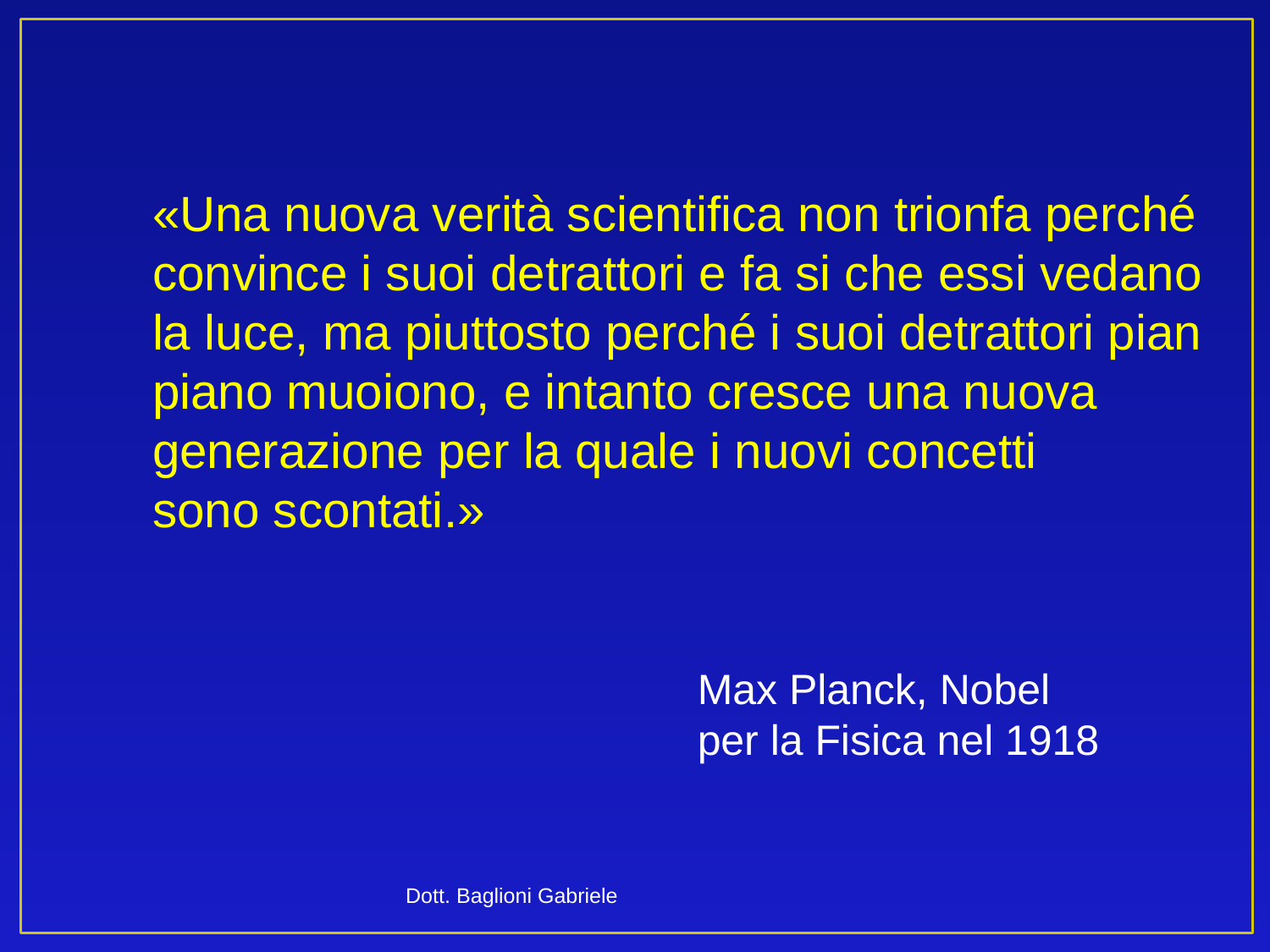

«Una nuova verità scientifica non trionfa perché
convince i suoi detrattori e fa si che essi vedano
la luce, ma piuttosto perché i suoi detrattori pian
piano muoiono, e intanto cresce una nuova
generazione per la quale i nuovi concetti
sono scontati.»
Max Planck, Nobel per la Fisica nel 1918
Dott. Baglioni Gabriele